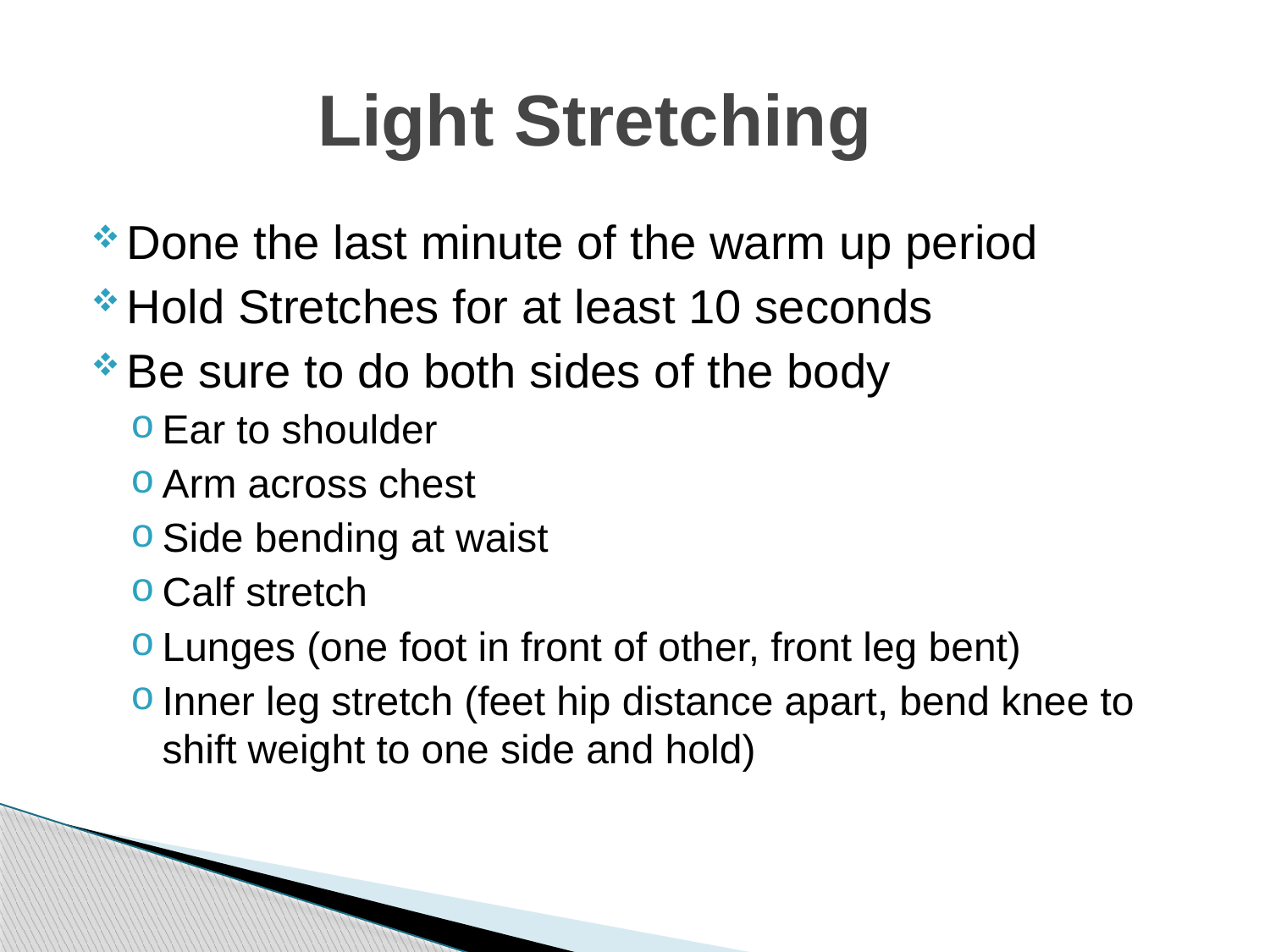

# Light Stretching
Done the last minute of the warm up period
Hold Stretches for at least 10 seconds
Be sure to do both sides of the body
Ear to shoulder
Arm across chest
Side bending at waist
Calf stretch
Lunges (one foot in front of other, front leg bent)
Inner leg stretch (feet hip distance apart, bend knee to shift weight to one side and hold)